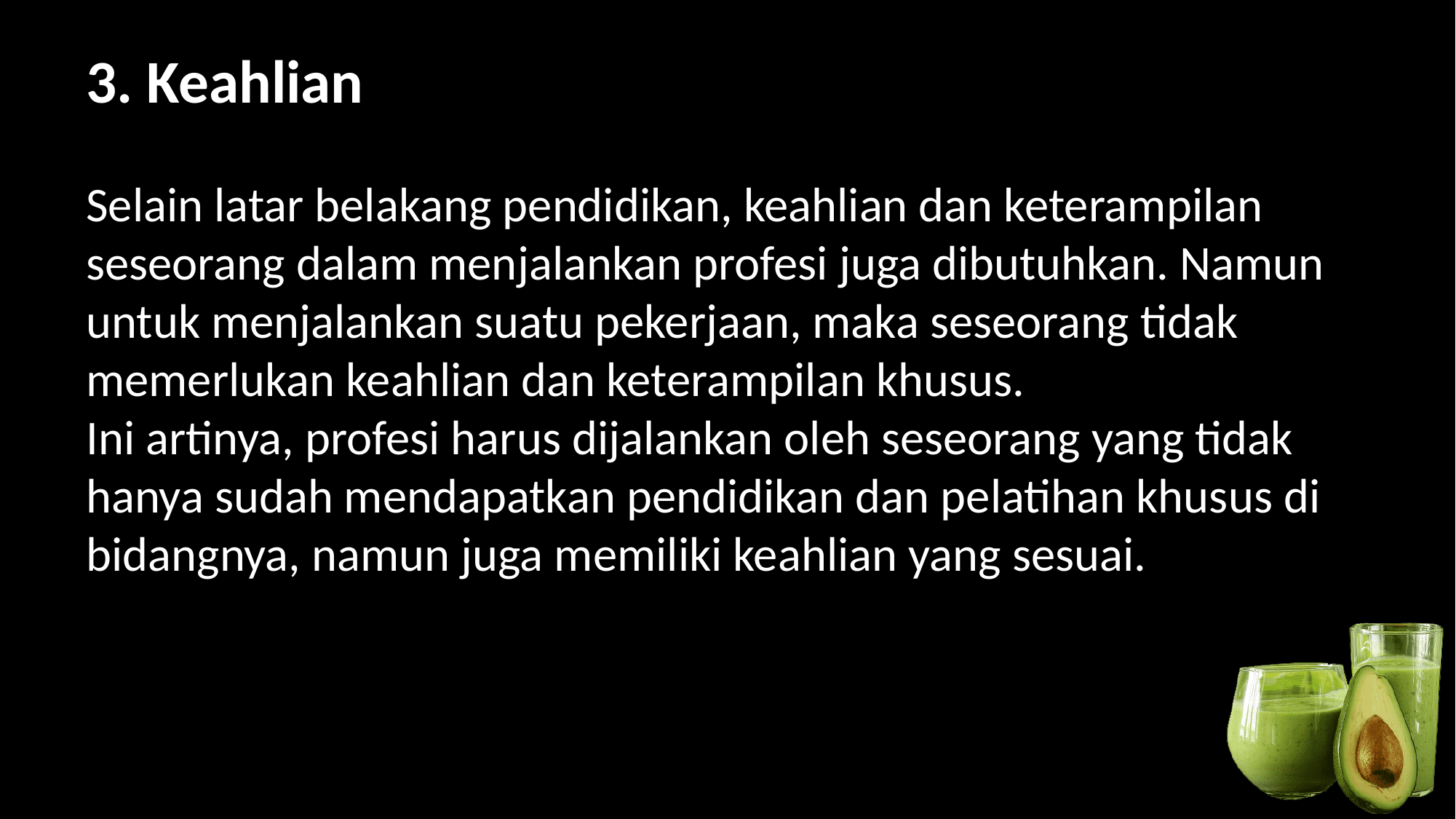

3. Keahlian

Selain latar belakang pendidikan, keahlian dan keterampilan seseorang dalam menjalankan profesi juga dibutuhkan. Namun untuk menjalankan suatu pekerjaan, maka seseorang tidak memerlukan keahlian dan keterampilan khusus.
Ini artinya, profesi harus dijalankan oleh seseorang yang tidak hanya sudah mendapatkan pendidikan dan pelatihan khusus di bidangnya, namun juga memiliki keahlian yang sesuai.